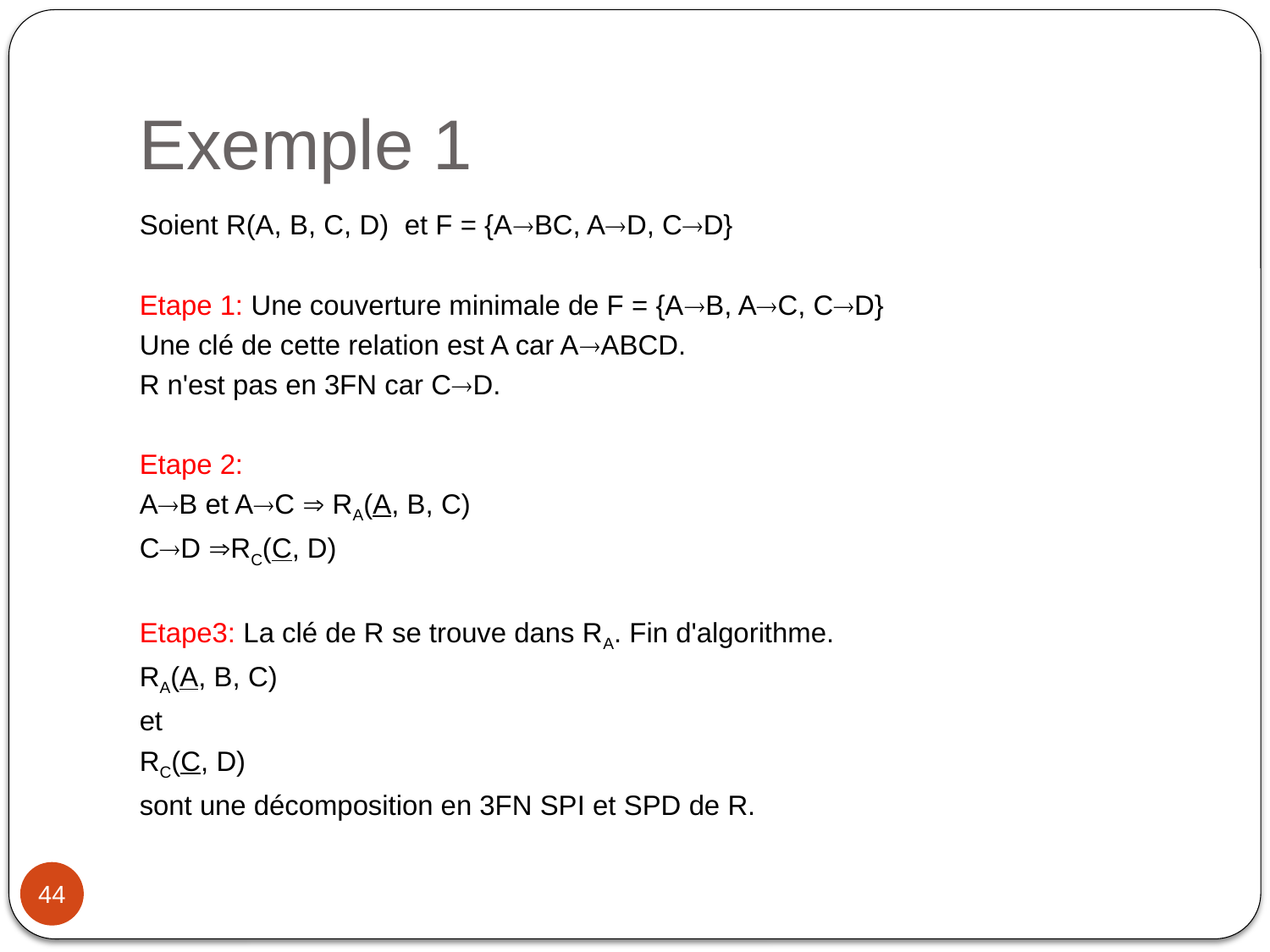

# Exemple 1
Soient R(A, B, C, D)  et F = {A→BC, A→D, C→D}

Etape 1: Une couverture minimale de F = {A→B, A→C, C→D}
Une clé de cette relation est A car A→ABCD.
R n'est pas en 3FN car C→D.

Etape 2:
A→B et A→C ⇒ RA(A, B, C)
C→D ⇒RC(C, D)

Etape3: La clé de R se trouve dans RA. Fin d'algorithme.
RA(A, B, C)
et
RC(C, D)
sont une décomposition en 3FN SPI et SPD de R.
44